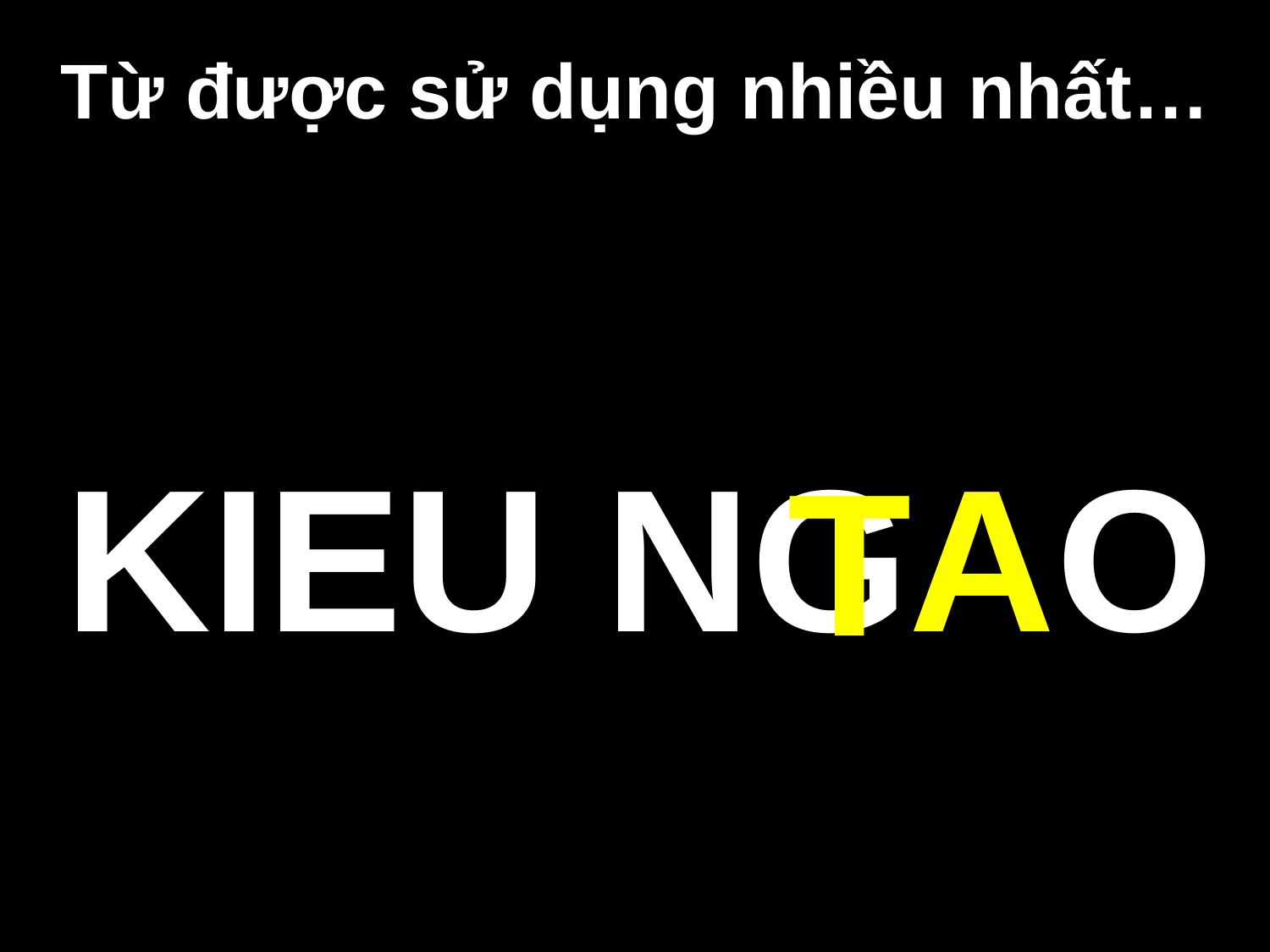

Từ được sử dụng nhiều nhất…
# KIEU NGAO
T